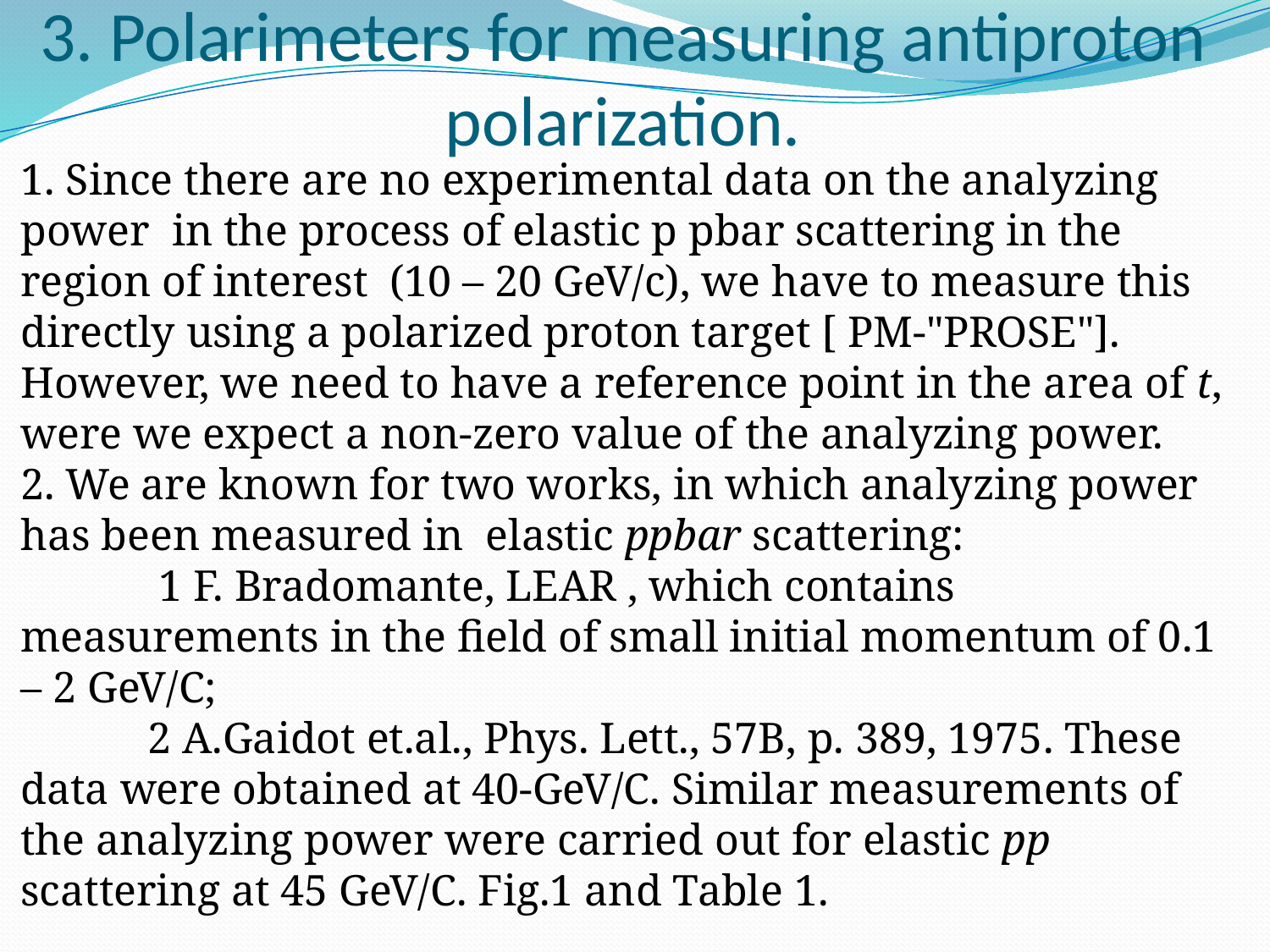

3. Polarimeters for measuring antiproton polarization.

1. Since there are no experimental data on the analyzing power  in the process of elastic p pbar scattering in the region of interest  (10 – 20 GeV/c), we have to measure this directly using a polarized proton target [ PM-"PROSE"]. However, we need to have a reference point in the area of t, were we expect a non-zero value of the analyzing power.
2. We are known for two works, in which analyzing power has been measured in  elastic ppbar scattering:
	 1 F. Bradomante, LEAR , which contains measurements in the field of small initial momentum of 0.1 – 2 GeV/C;
	2 A.Gaidot et.al., Phys. Lett., 57B, p. 389, 1975. These data were obtained at 40-GeV/C. Similar measurements of the analyzing power were carried out for elastic pp scattering at 45 GeV/C. Fig.1 and Table 1.